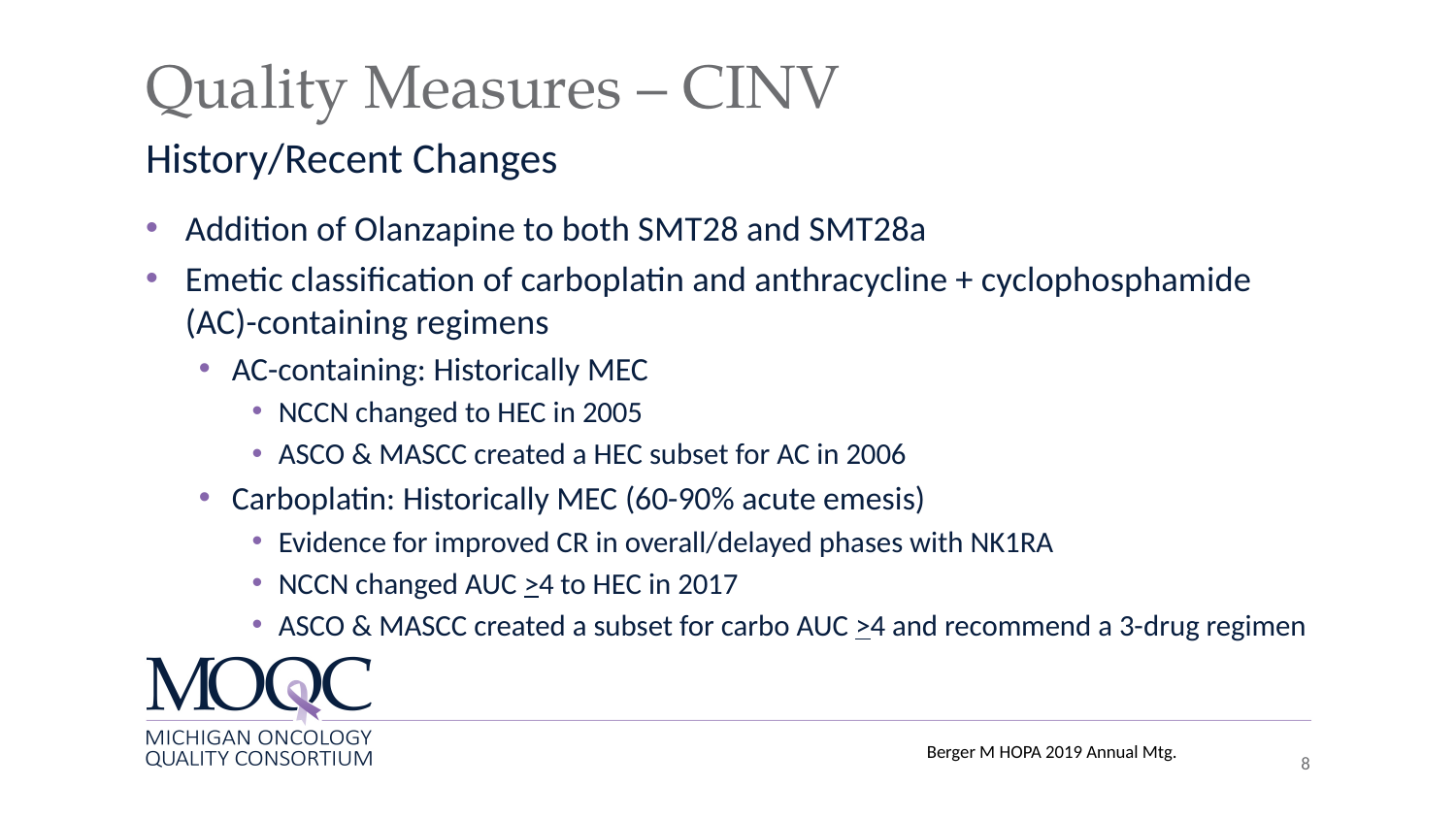

# Quality Measures – CINV
History/Recent Changes

Addition of Olanzapine to both SMT28 and SMT28a
Emetic classification of carboplatin and anthracycline + cyclophosphamide (AC)-containing regimens
AC-containing: Historically MEC
NCCN changed to HEC in 2005
ASCO & MASCC created a HEC subset for AC in 2006
Carboplatin: Historically MEC (60-90% acute emesis)
Evidence for improved CR in overall/delayed phases with NK1RA
NCCN changed AUC >4 to HEC in 2017
ASCO & MASCC created a subset for carbo AUC >4 and recommend a 3-drug regimen

8
Berger M HOPA 2019 Annual Mtg.